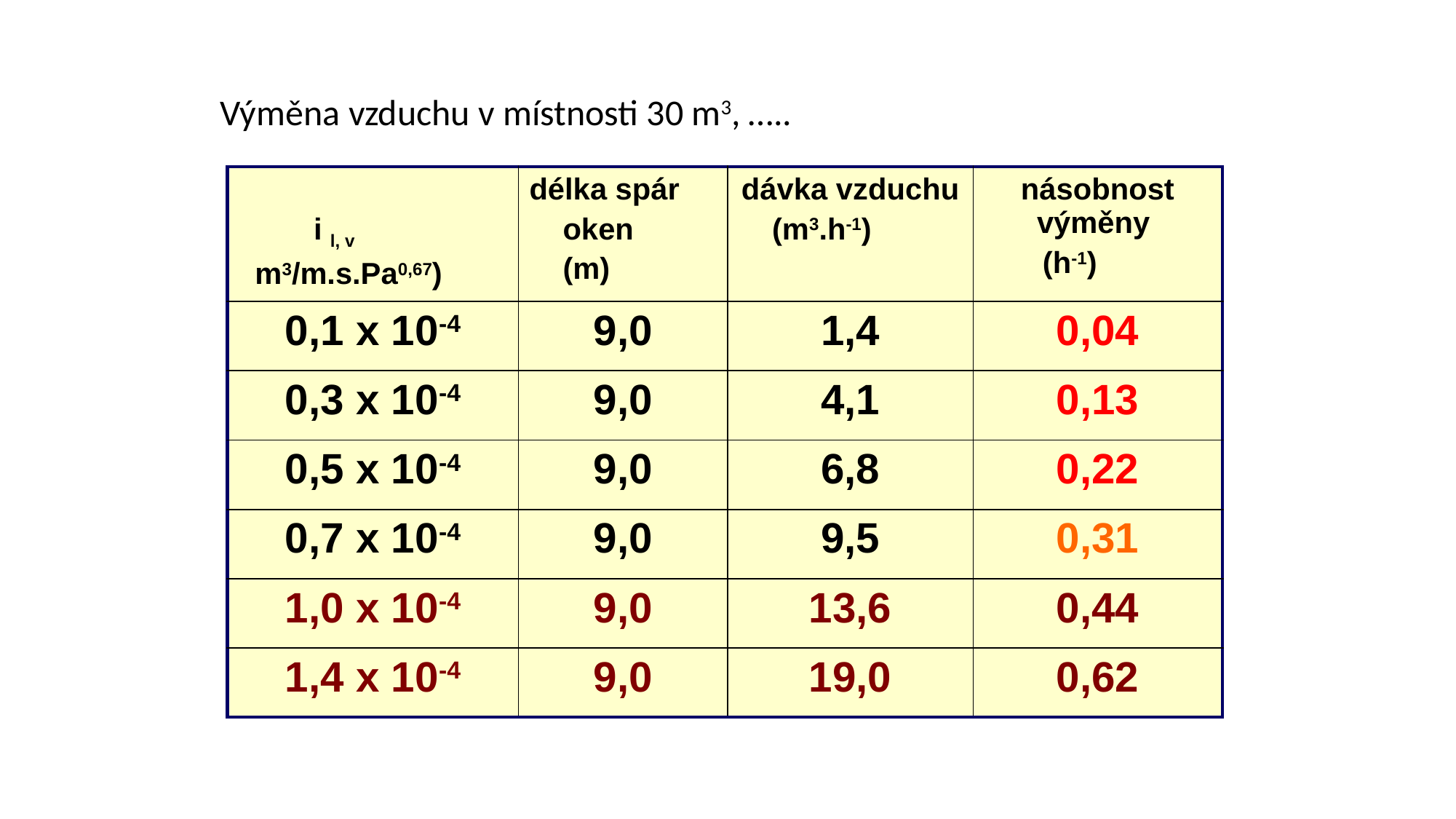

# Výměna vzduchu v místnosti 30 m3, …..

| i l, v m3/m.s.Pa0,67) | délka spár oken (m) | dávka vzduchu (m3.h-1) | násobnost výměny (h-1) |
| --- | --- | --- | --- |
| 0,1 x 10-4 | 9,0 | 1,4 | 0,04 |
| 0,3 x 10-4 | 9,0 | 4,1 | 0,13 |
| 0,5 x 10-4 | 9,0 | 6,8 | 0,22 |
| 0,7 x 10-4 | 9,0 | 9,5 | 0,31 |
| 1,0 x 10-4 | 9,0 | 13,6 | 0,44 |
| 1,4 x 10-4 | 9,0 | 19,0 | 0,62 |